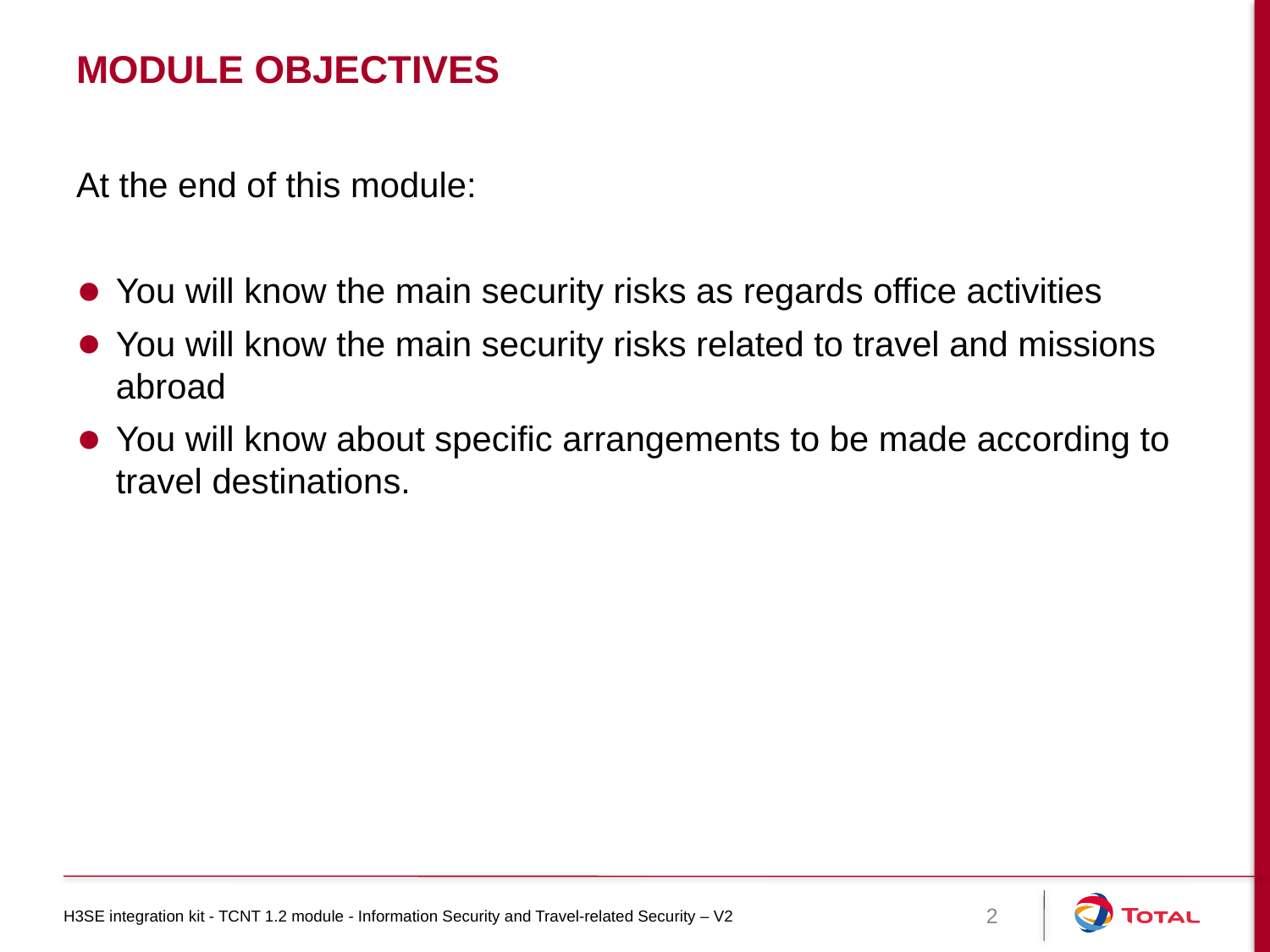

# Module objectives
At the end of this module:

You will know the main security risks as regards office activities
You will know the main security risks related to travel and missions abroad
You will know about specific arrangements to be made according to travel destinations.
H3SE integration kit - TCNT 1.2 module - Information Security and Travel-related Security – V2
2